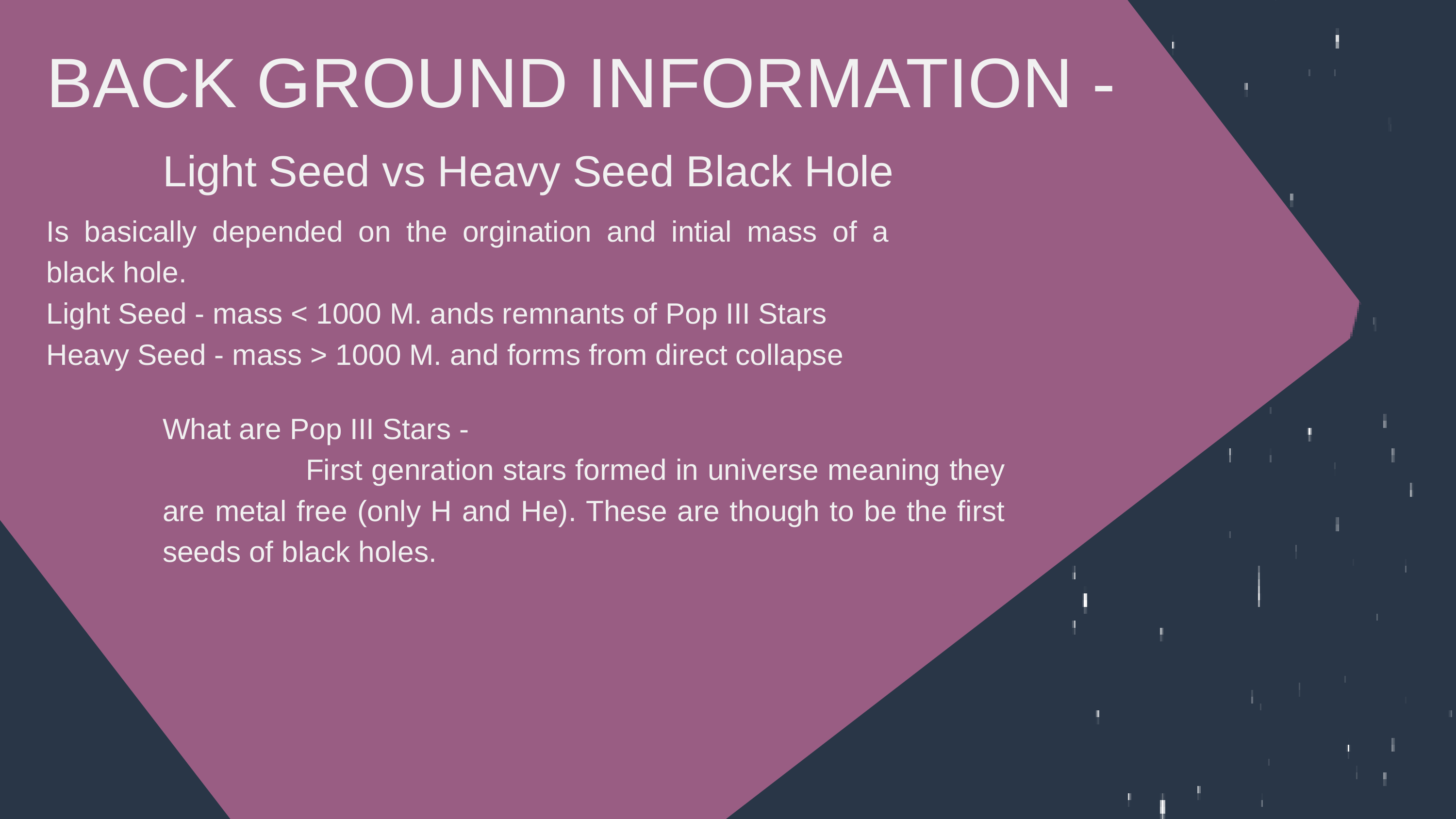

BACK GROUND INFORMATION -
Light Seed vs Heavy Seed Black Hole

Is basically depended on the orgination and intial mass of a black hole.
Light Seed - mass < 1000 M. ands remnants of Pop III Stars
Heavy Seed - mass > 1000 M. and forms from direct collapse
What are Pop III Stars -
                First genration stars formed in universe meaning they are metal free (only H and He). These are though to be the first seeds of black holes.